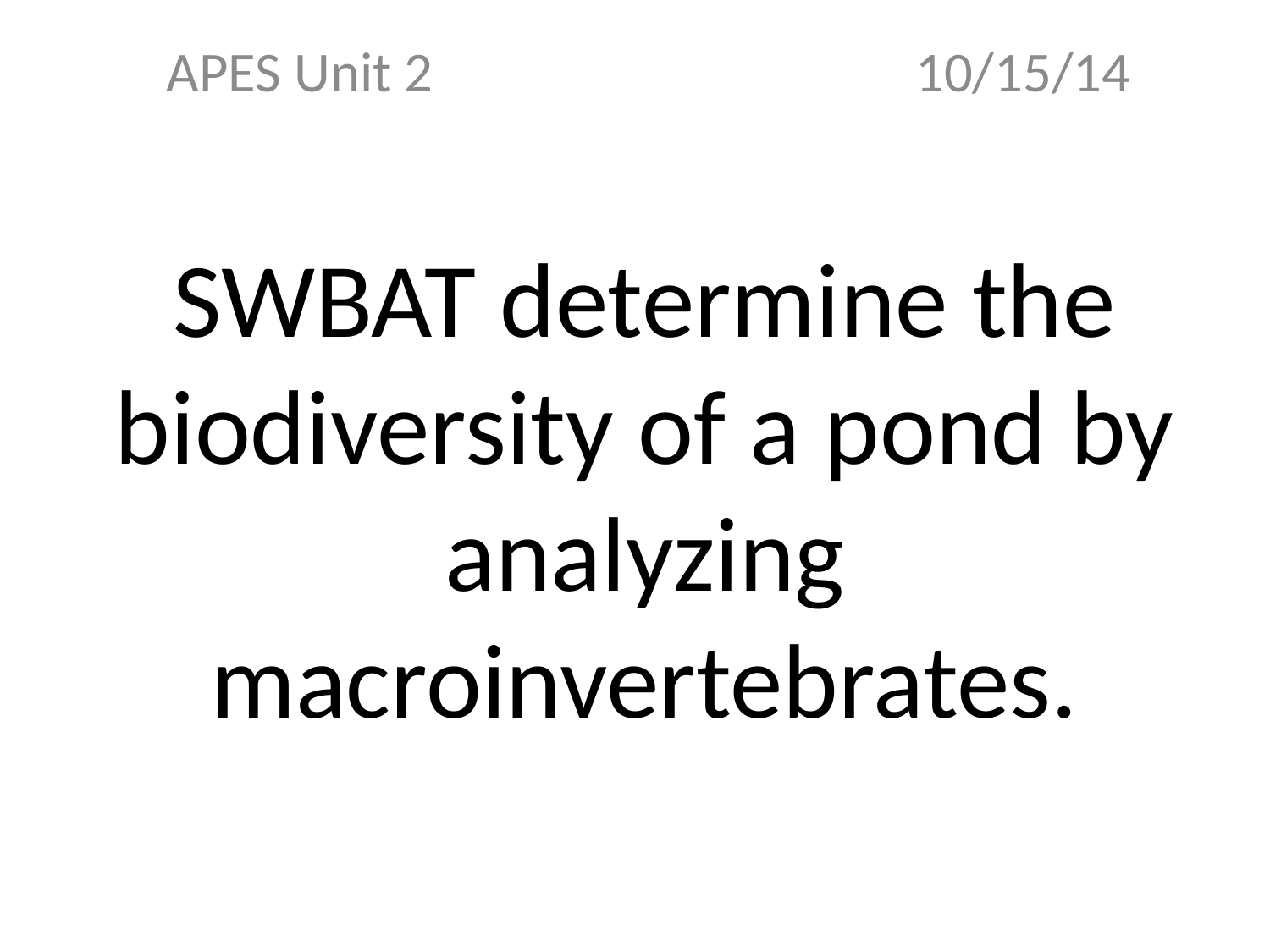

APES Unit 2                                      10/15/14
# SWBAT determine the biodiversity of a pond by analyzing macroinvertebrates.